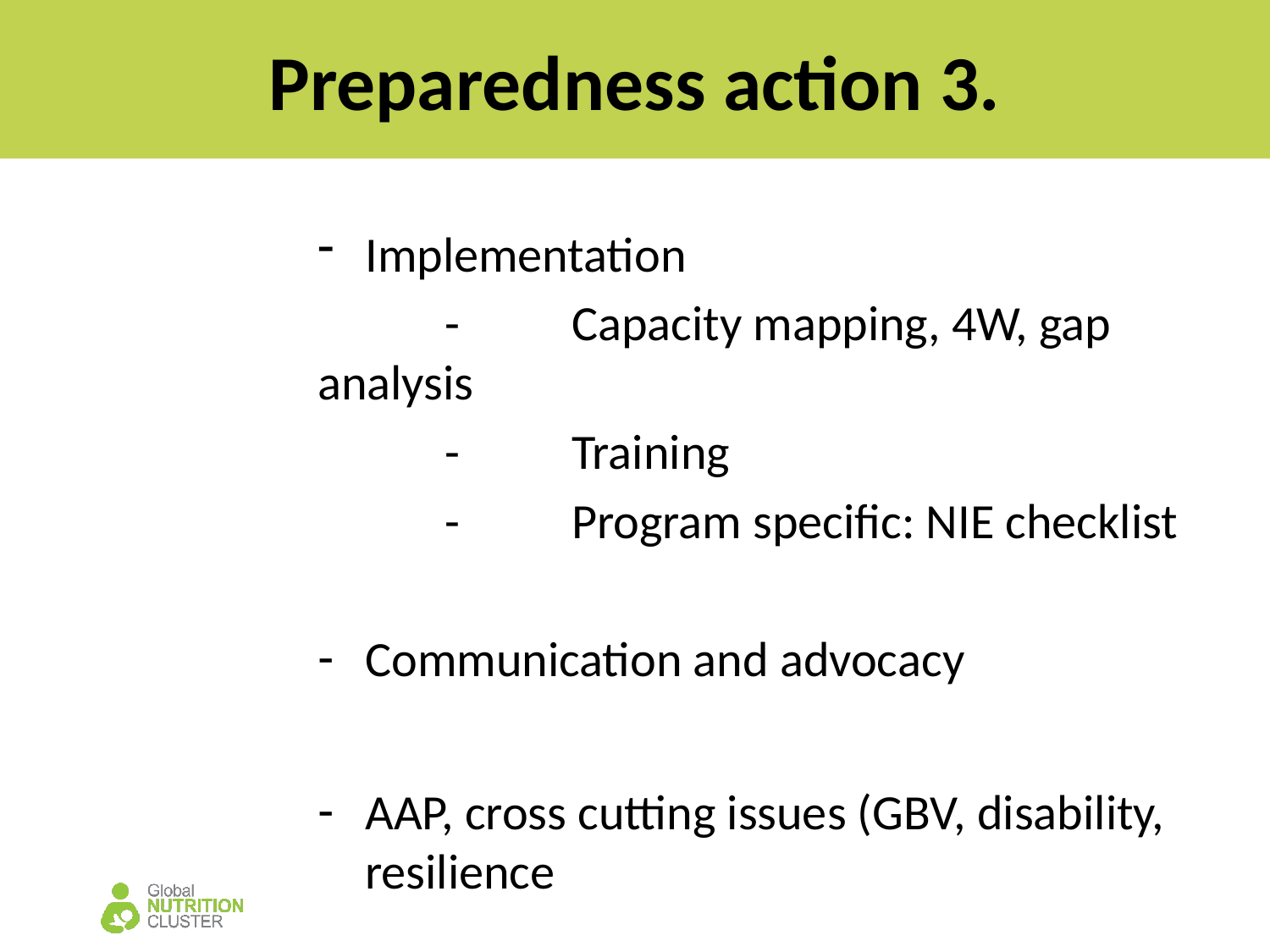

# Preparedness action 3.
Implementation
	-	Capacity mapping, 4W, gap analysis
	-	Training
	-	Program specific: NIE checklist

Communication and advocacy

AAP, cross cutting issues (GBV, disability, resilience